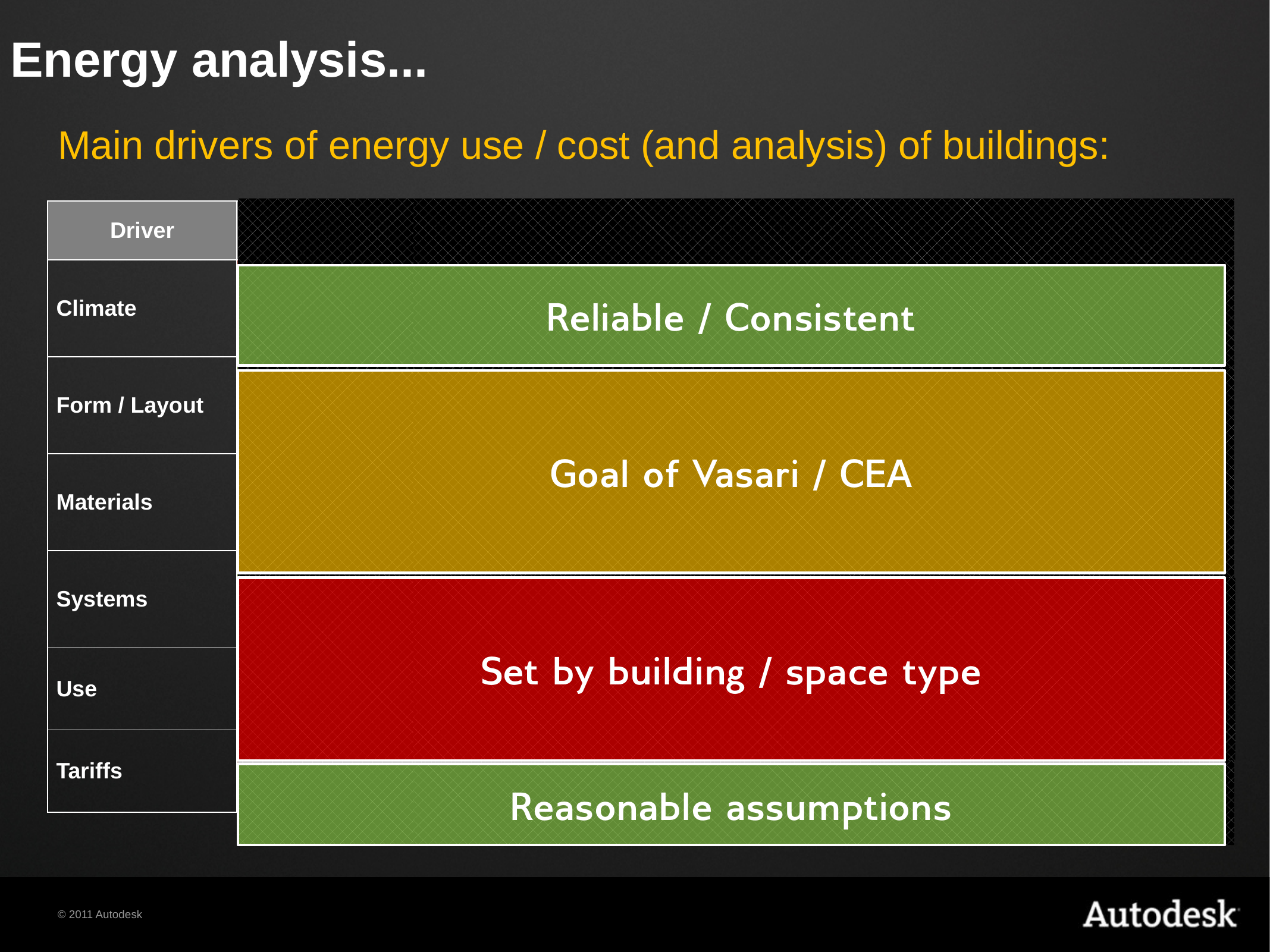

# Energy analysis...
Main drivers of energy use / cost (and analysis) of buildings:

| Driver | Design / Operational | Components | Vasari Information / Assumptions |
| --- | --- | --- | --- |
| Climate | Operational | Air temperature Relative humidity Direct & Diffuse solar radiation Wind speed & direction | Typical Meteorological Years (TMYs) 1.2 million+ worldwide (2004 & 2006) Exact location and period specific (GBS) |
| Form / Layout | Design | Orientation Massing Percentage glazing Exterior shading | Conceptual masses with auto-zoning |
| Materials | Design | Layer Density, Specific Heat Capacity and Conductivity Element Absorptance, Roughness Glazing U-value, SHGC, VLT | Conceptual constructions (broad brush - typical, high or low performance options) |
| Systems | Design | Lighting, Equipment Primary heating and cooling Secondary distribution Controls | ASHRAE building / space type data (fixed) ASHRAE baseline system types (‘generally’ / fixed) |
| Use | Operational | Occupancy Hours of operation Set-points | ASHRAE building / space type data (fixed) |
| Tariffs | Operational | $ / kWh electricity $ / kWh fuel | State wide flat rate averages |
Reliable / Consistent

Goal of Vasari / CEA
Set by building / space type

Reasonable assumptions